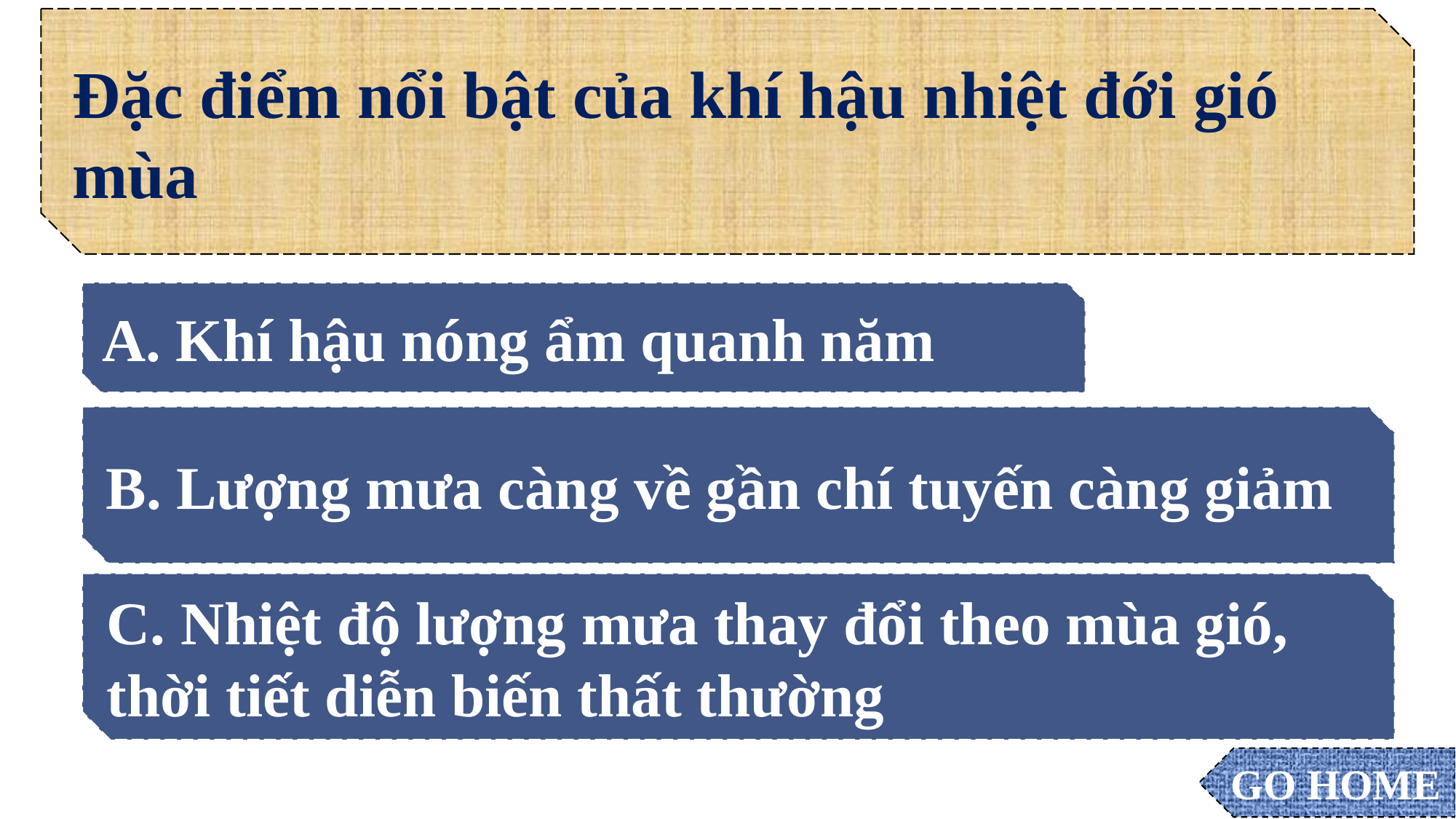

Đặc điểm nổi bật của khí hậu nhiệt đới gió mùa
A. Khí hậu nóng ẩm quanh năm
B. Lượng mưa càng về gần chí tuyến càng giảm
C. Nhiệt độ lượng mưa thay đổi theo mùa gió, thời tiết diễn biến thất thường
GO HOME